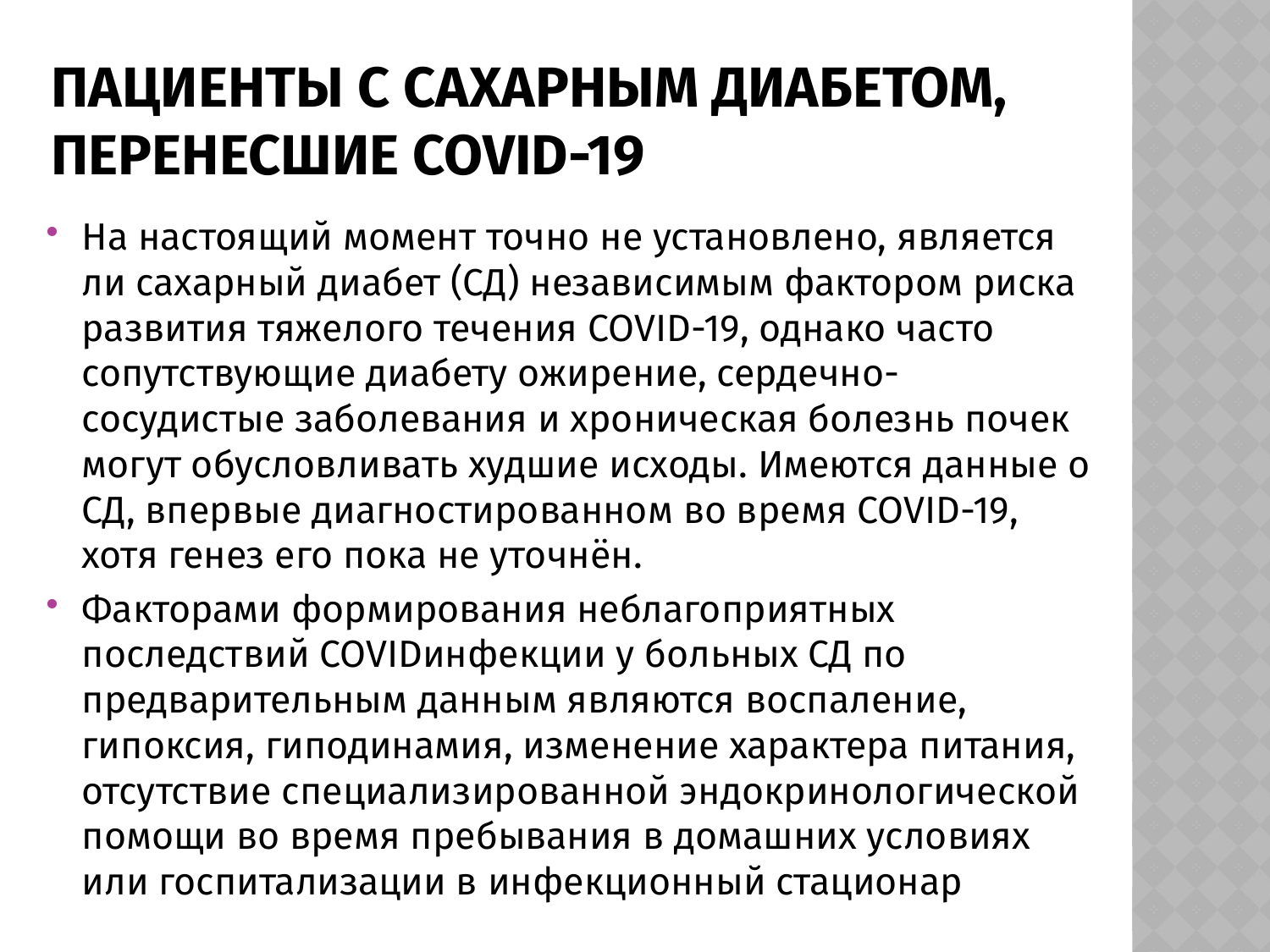

# Пациенты с сахарным диабетом, перенесшие COVID-19
На настоящий момент точно не установлено, является ли сахарный диабет (СД) независимым фактором риска развития тяжелого течения COVID-19, однако часто сопутствующие диабету ожирение, сердечно-сосудистые заболевания и хроническая болезнь почек могут обусловливать худшие исходы. Имеются данные о СД, впервые диагностированном во время COVID-19, хотя генез его пока не уточнён.
Факторами формирования неблагоприятных последствий COVIDинфекции у больных СД по предварительным данным являются воспаление, гипоксия, гиподинамия, изменение характера питания, отсутствие специализированной эндокринологической помощи во время пребывания в домашних условиях или госпитализации в инфекционный стационар